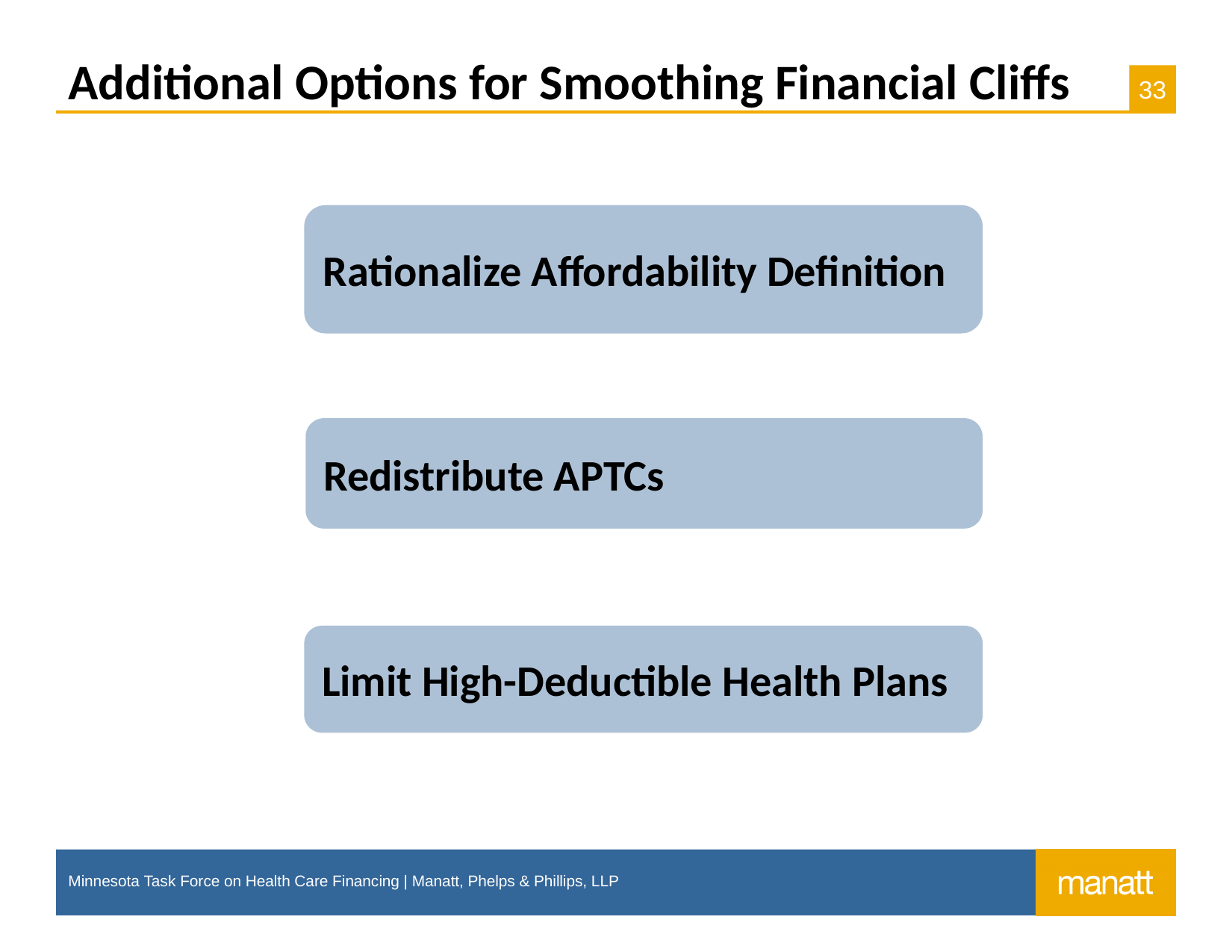

# Additional Options for Smoothing Financial Cliffs
Rationalize Affordability Definition
Redistribute APTCs
Limit High-Deductible Health Plans
Minnesota Task Force on Health Care Financing | Manatt, Phelps & Phillips, LLP